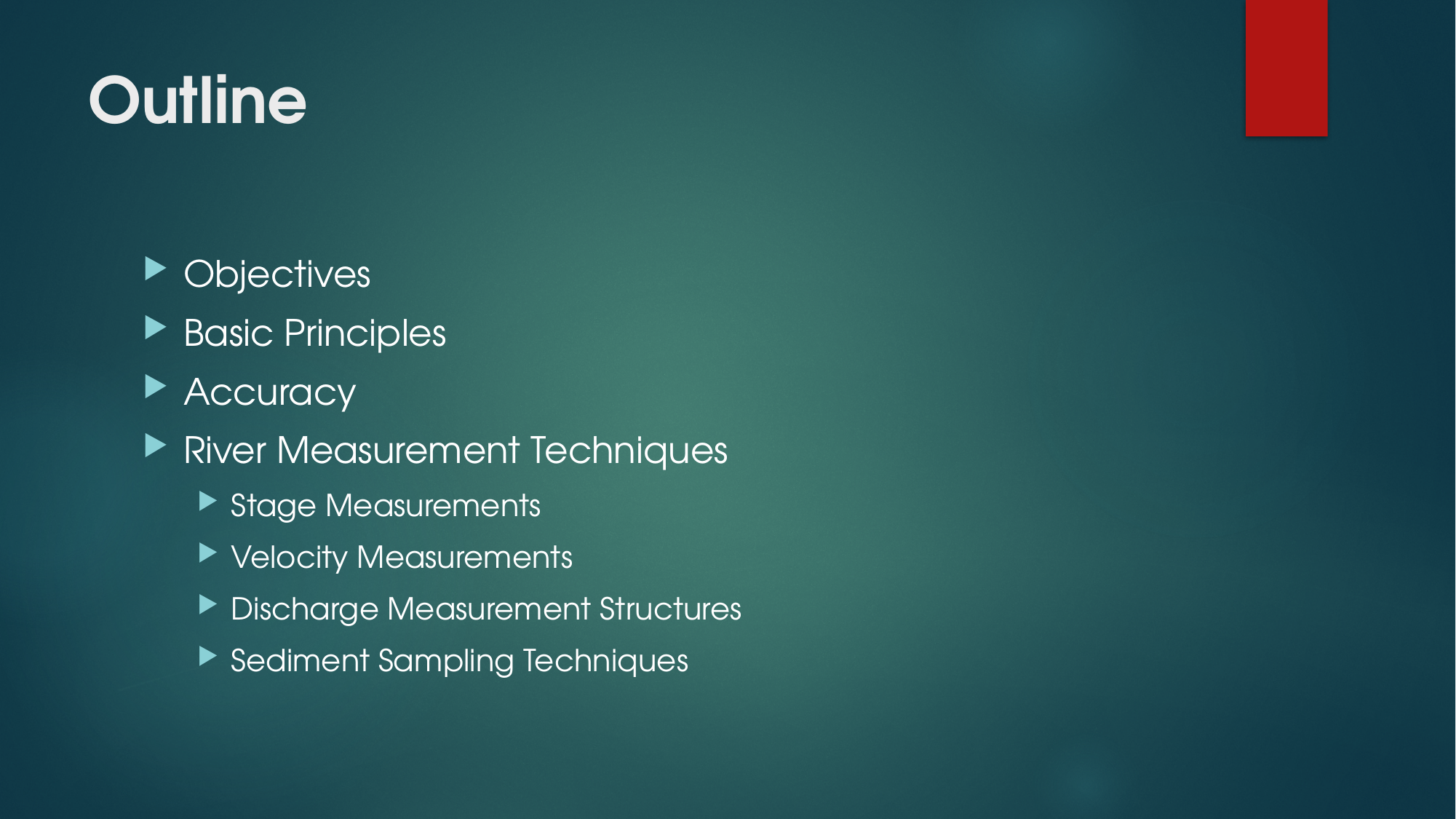

# Outline
Objectives
Basic Principles
Accuracy
River Measurement Techniques
Stage Measurements
Velocity Measurements
Discharge Measurement Structures
Sediment Sampling Techniques